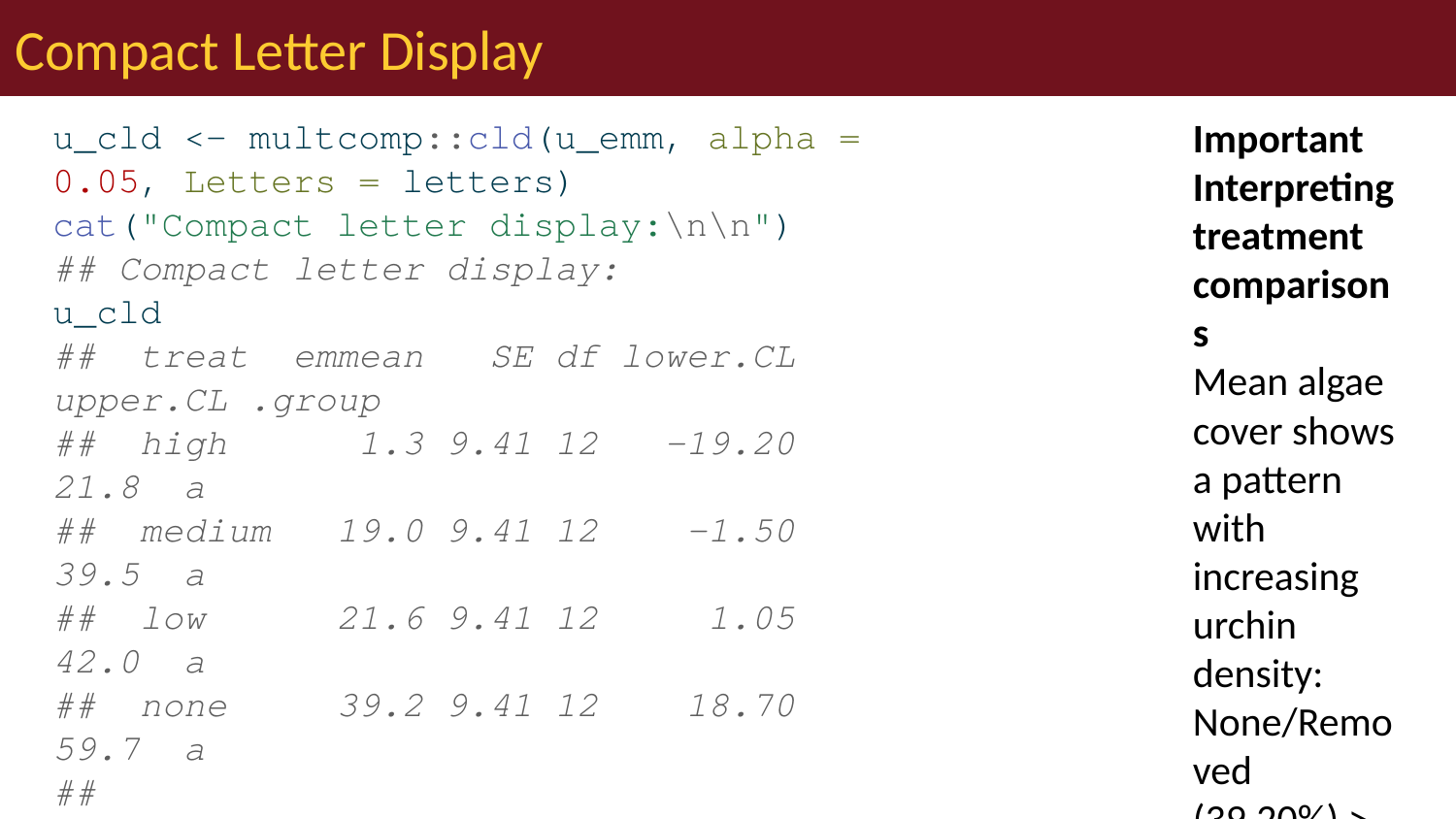

# Compact Letter Display
u_cld <- multcomp::cld(u_emm, alpha = 0.05, Letters = letters)
cat("Compact letter display:\n\n")
## Compact letter display:
u_cld
##  treat  emmean   SE df lower.CL upper.CL .group
##  high      1.3 9.41 12   -19.20     21.8  a
##  medium   19.0 9.41 12    -1.50     39.5  a
##  low      21.6 9.41 12     1.05     42.0  a
##  none     39.2 9.41 12    18.70     59.7  a
##
## Degrees-of-freedom method: kenward-roger
## Confidence level used: 0.95
## P value adjustment: tukey method for comparing a family of 4 estimates
## significance level used: alpha = 0.05
## NOTE: If two or more means share the same grouping symbol,
##       then we cannot show them to be different.
##       But we also did not show them to be the same.
Important
Interpreting treatment comparisons
Mean algae cover shows a pattern with increasing urchin density: None/Removed (39.20%) > Medium/33% Density (19.00%) > High/66% Density (21.55%) > Low/Control (1.30%). This suggests an inverse relationship between urchin density and algae cover. The high variability among patches within treatments contributed to the marginal statistical significance for the treatment effect.